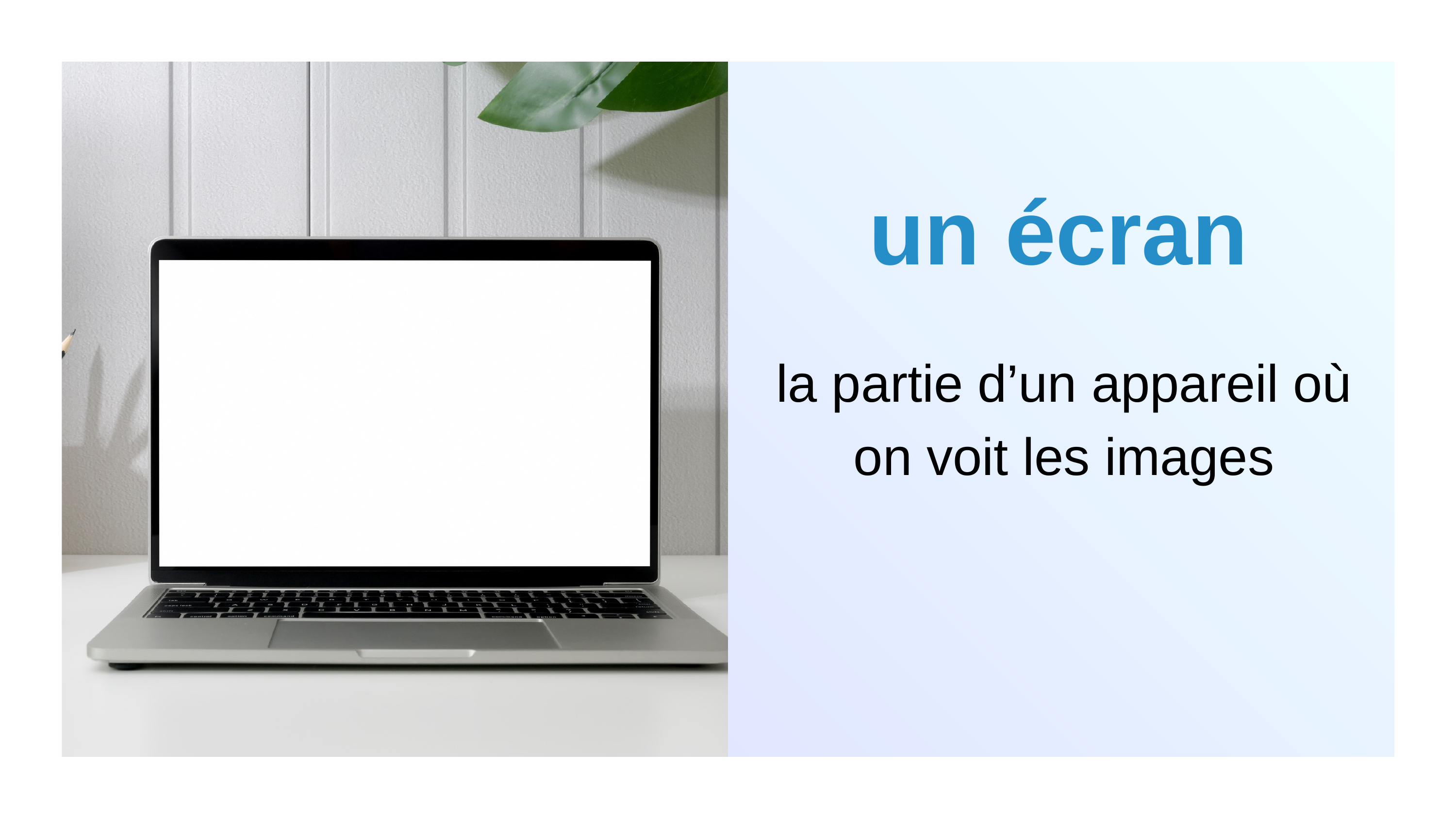

un écran
la partie d’un appareil où on voit les images